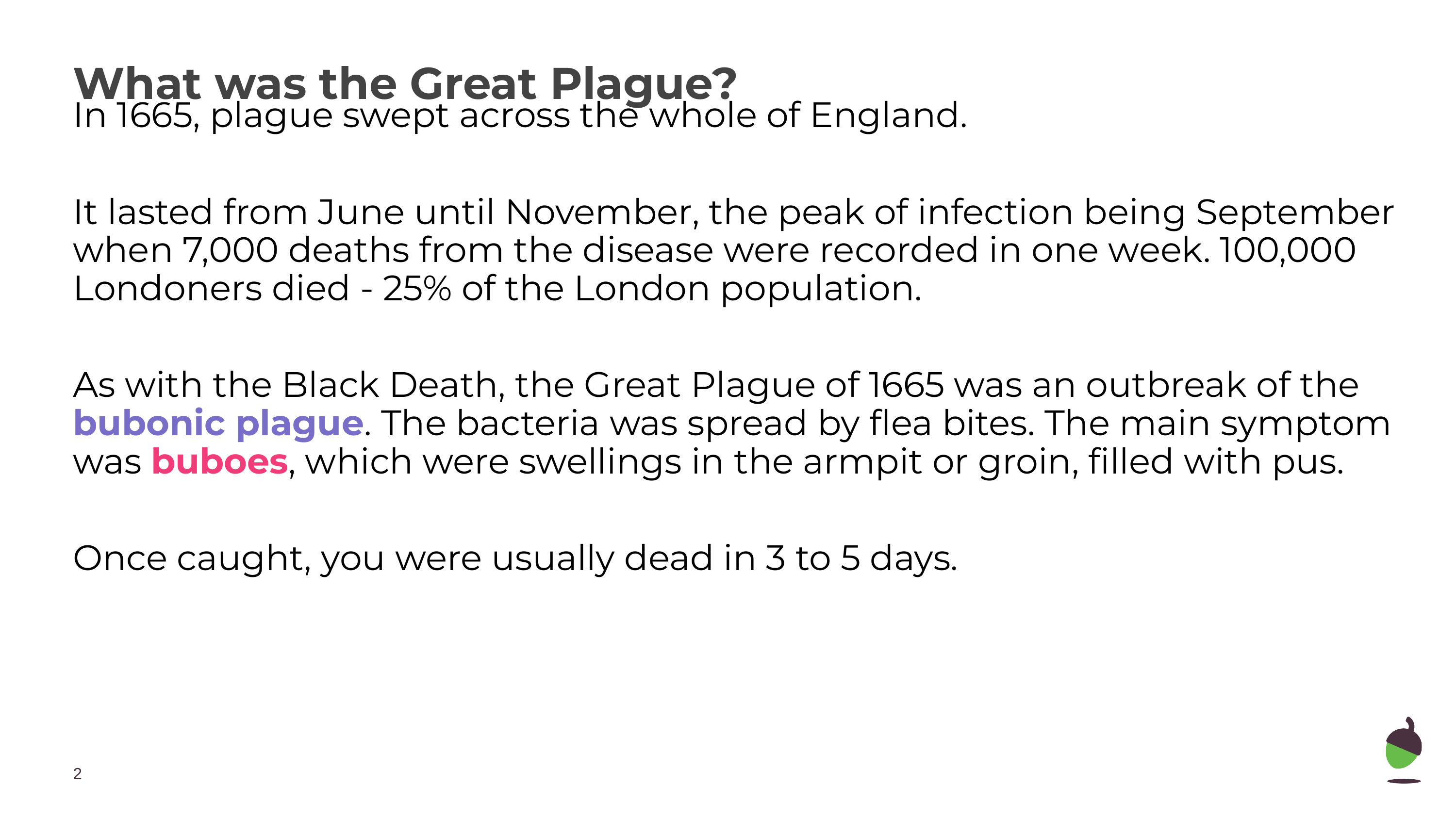

# What was the Great Plague?

In 1665, plague swept across the whole of England.

It lasted from June until November, the peak of infection being September when 7,000 deaths from the disease were recorded in one week. 100,000 Londoners died - 25% of the London population.

As with the Black Death, the Great Plague of 1665 was an outbreak of the bubonic plague. The bacteria was spread by flea bites. The main symptom was buboes, which were swellings in the armpit or groin, filled with pus.

Once caught, you were usually dead in 3 to 5 days.

2